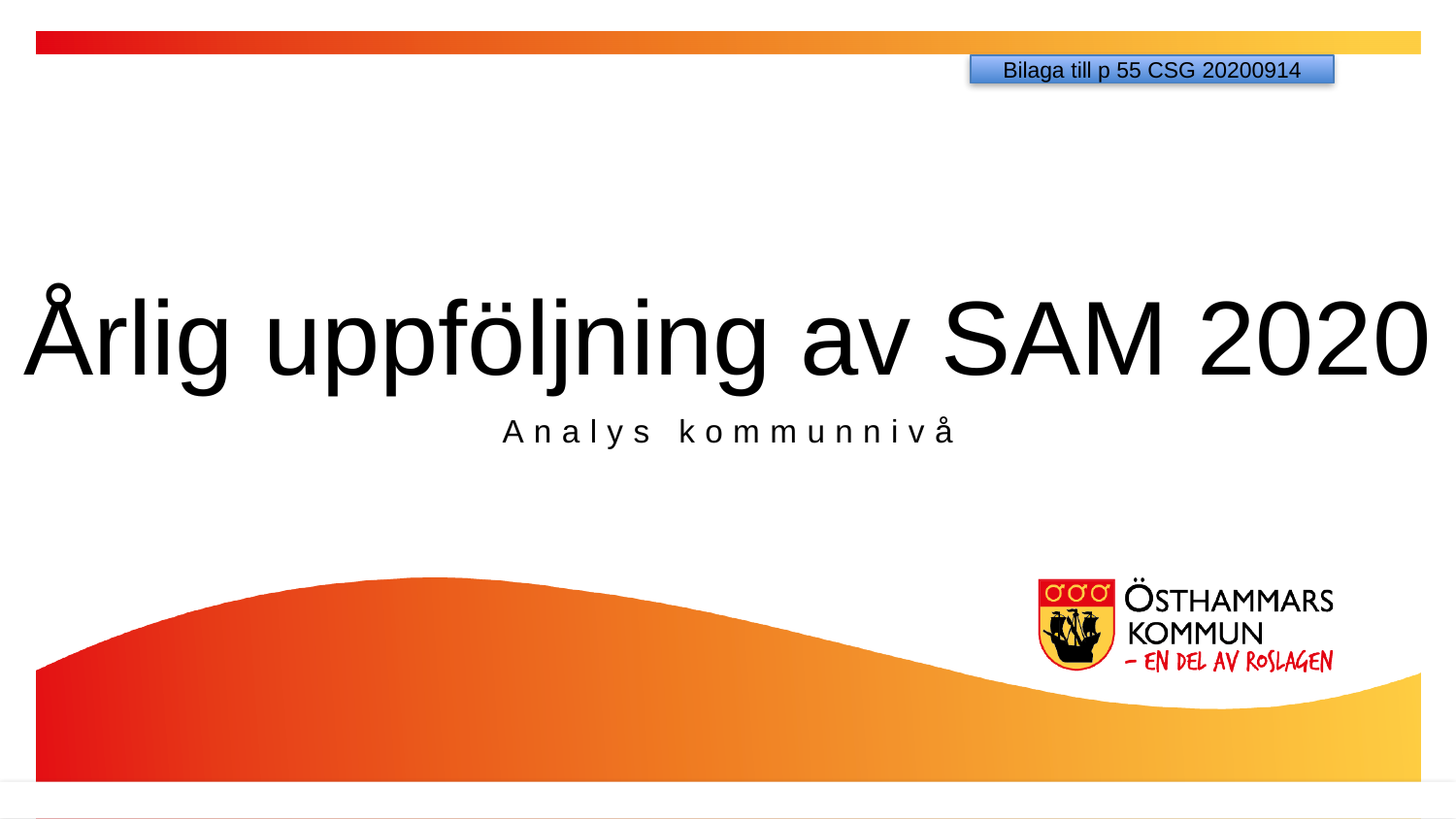

Bilaga till p 55 CSG 20200914
Årlig uppföljning av SAM 2020
Analys kommunnivå